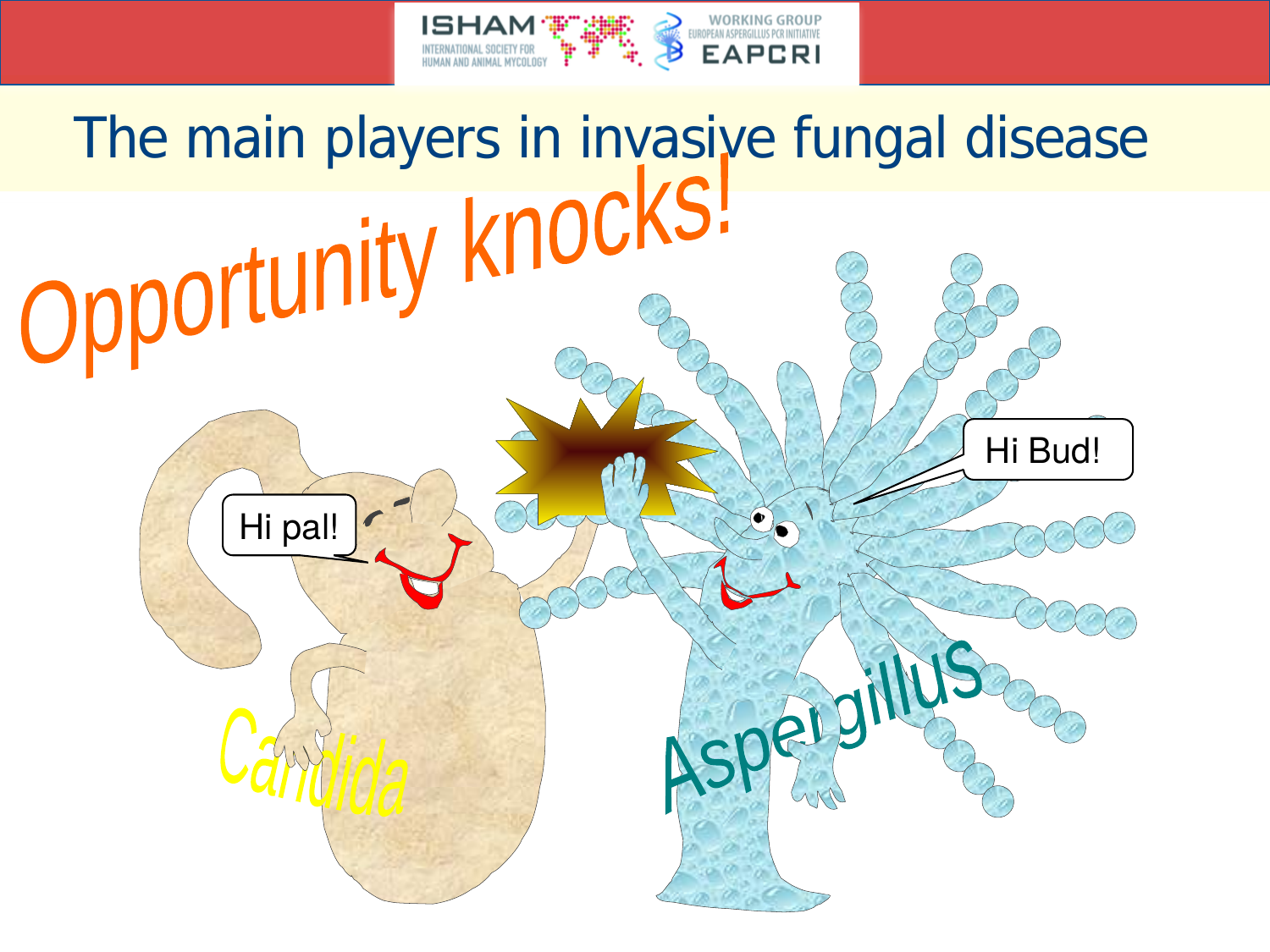

# The main players in invasive fungal disease
Opportunity knocks!

Hi Bud!

Hi pal!

Aspergillus
Candida